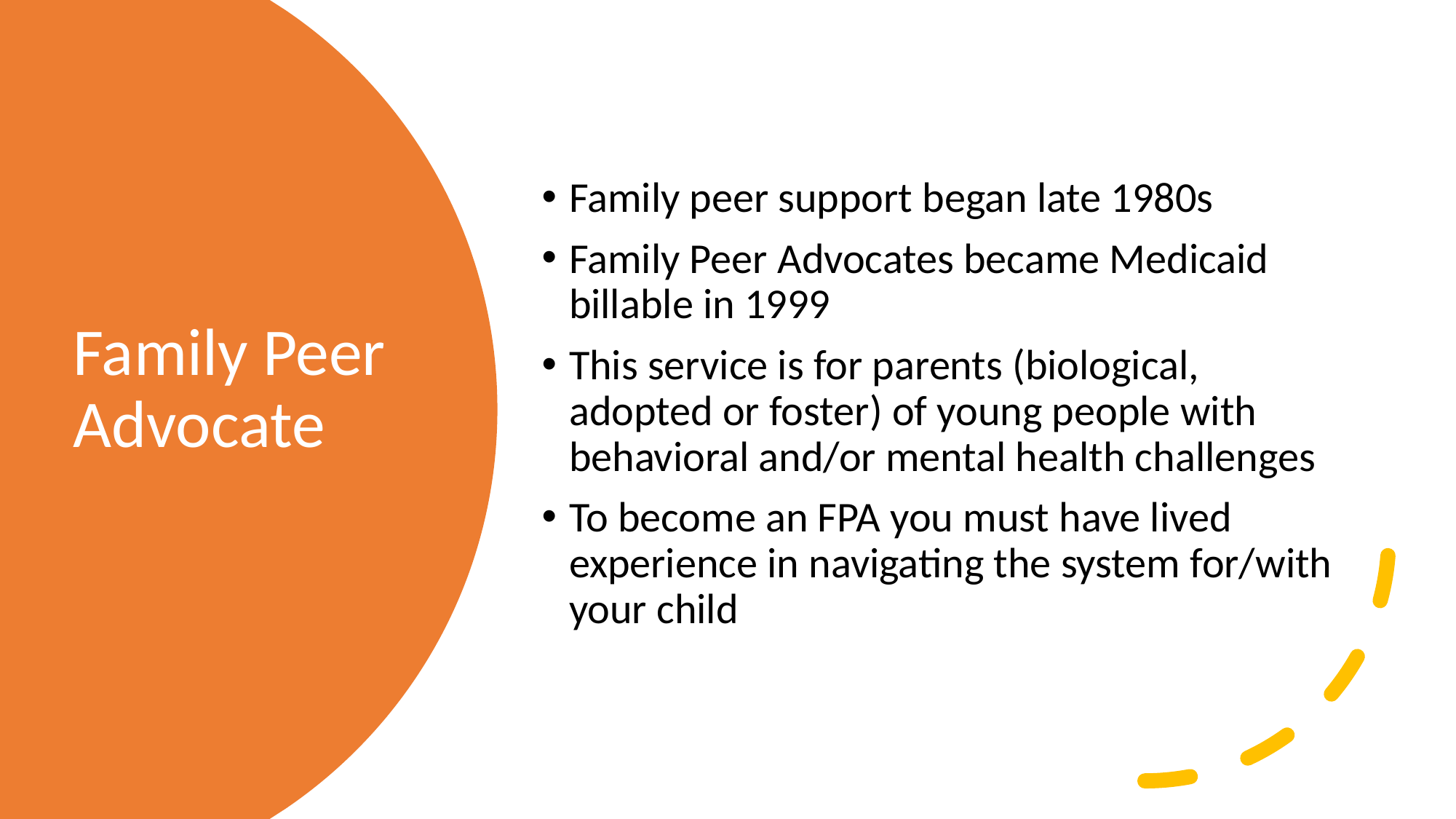

Family peer support began late 1980s
Family Peer Advocates became Medicaid billable in 1999
This service is for parents (biological, adopted or foster) of young people with behavioral and/or mental health challenges
To become an FPA you must have lived experience in navigating the system for/with your child
# Family Peer Advocate